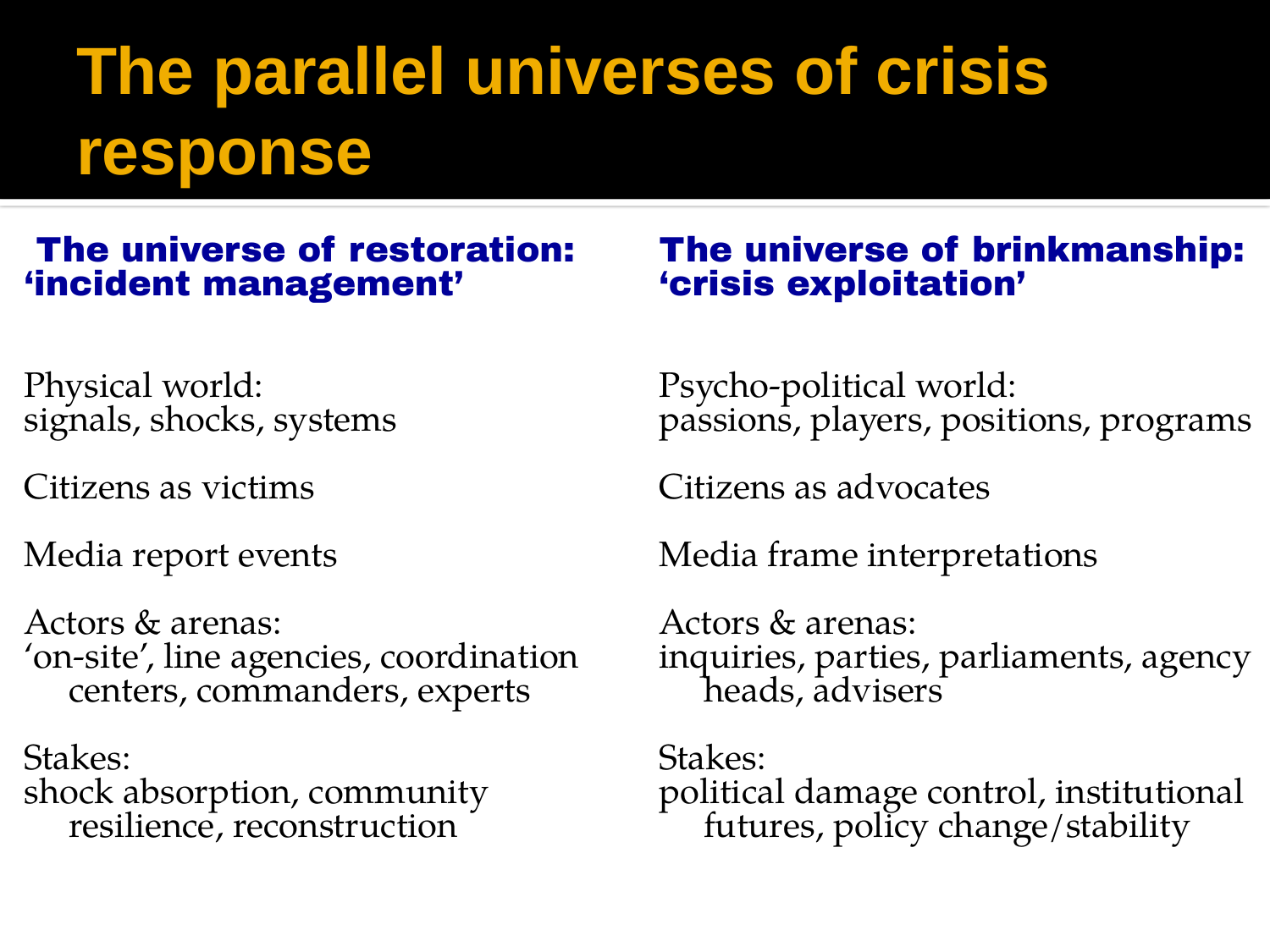

# The parallel universes of crisis response
 The universe of restoration:
‘incident management’

Physical world:
signals, shocks, systems

Citizens as victims

Media report events

Actors & arenas:
‘on-site’, line agencies, coordination centers, commanders, experts

Stakes:
shock absorption, community resilience, reconstruction

The universe of brinkmanship:
‘crisis exploitation’

Psycho-political world:
passions, players, positions, programs

Citizens as advocates

Media frame interpretations

Actors & arenas:
inquiries, parties, parliaments, agency heads, advisers

Stakes:
political damage control, institutional futures, policy change/stability